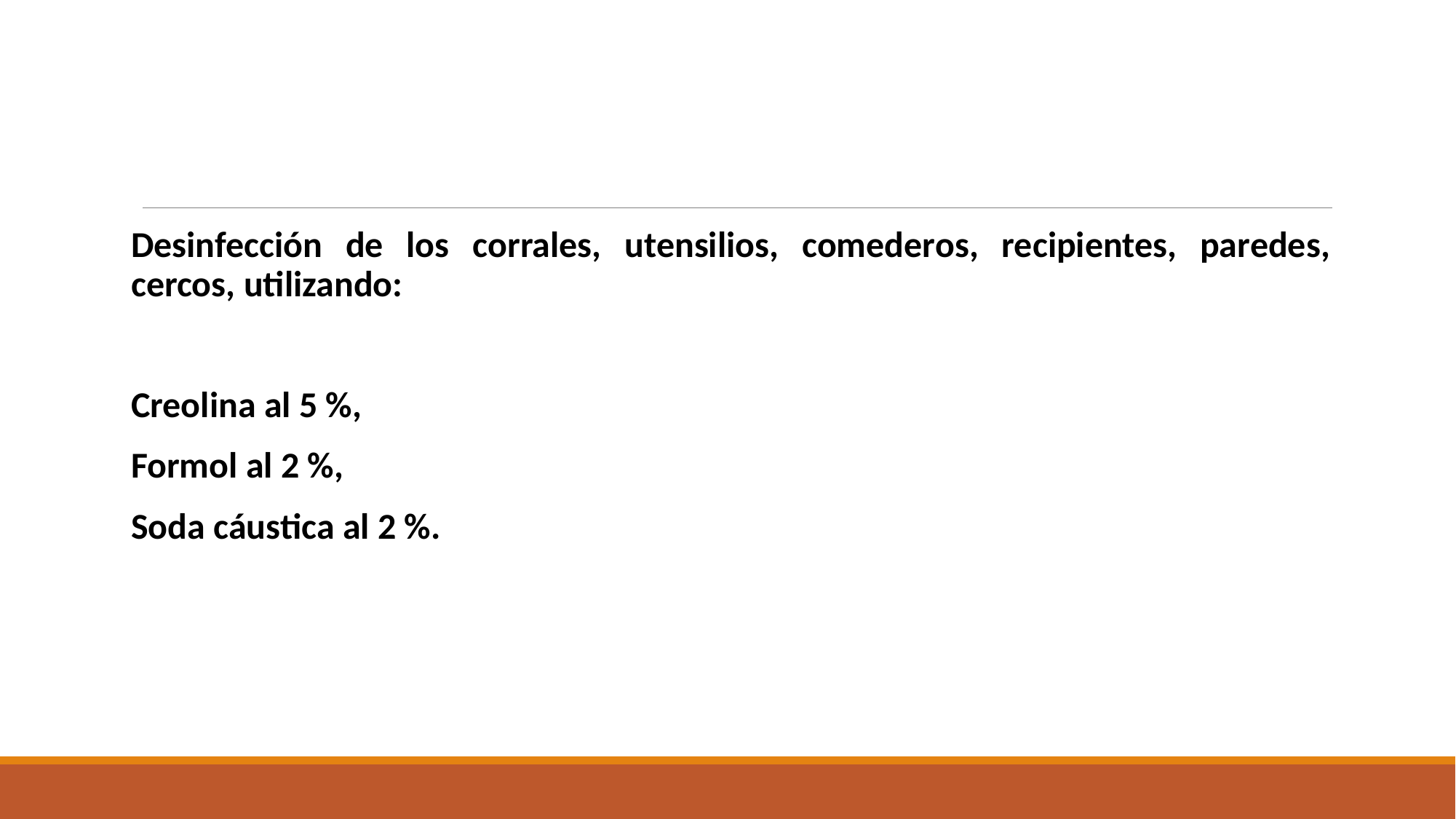

Desinfección de los corrales, utensilios, comederos, recipientes, paredes, cercos, utilizando:

Creolina al 5 %,
Formol al 2 %,
Soda cáustica al 2 %.